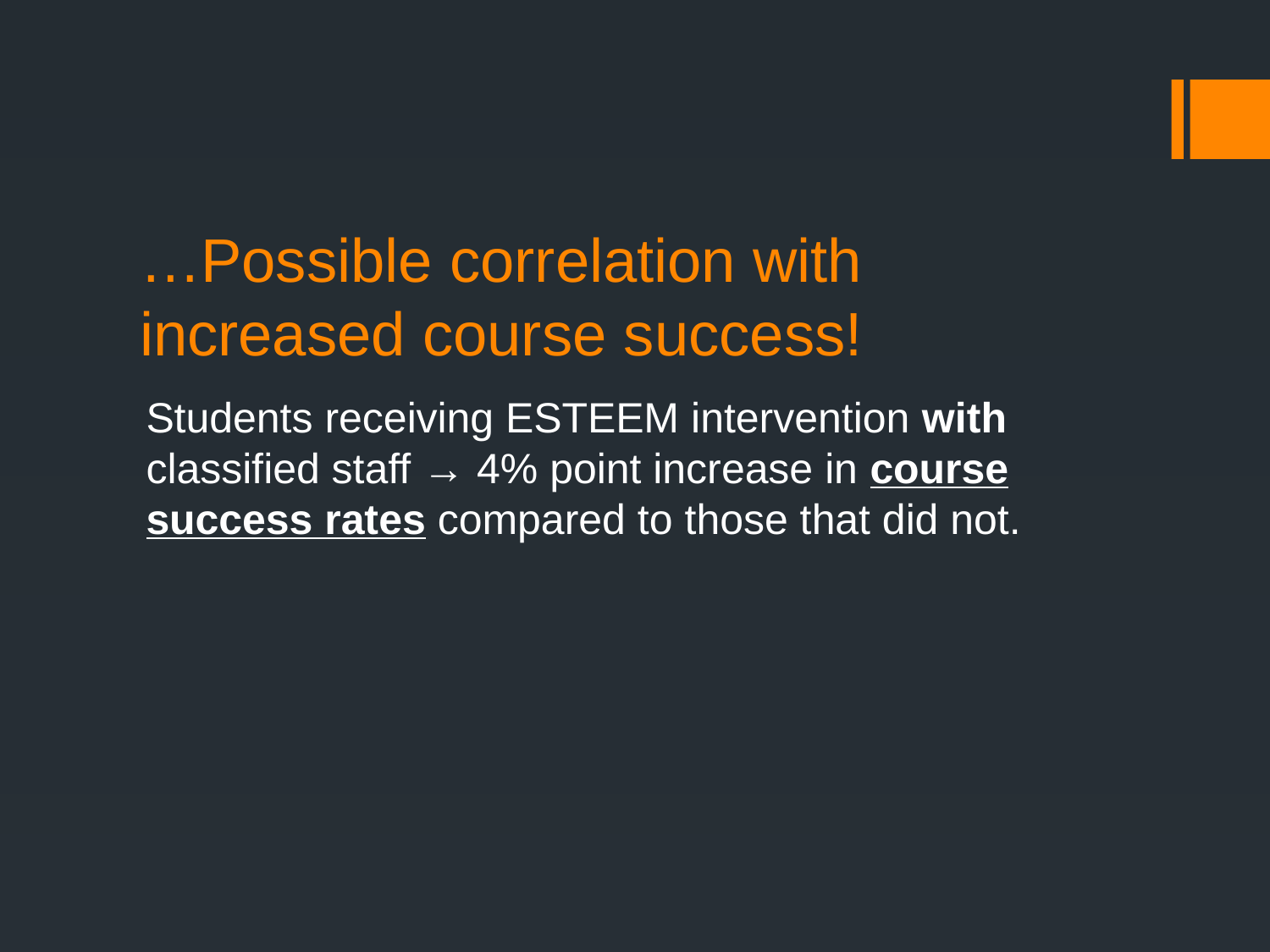

# …Possible correlation with increased course success!
Students receiving ESTEEM intervention with classified staff → 4% point increase in course success rates compared to those that did not.